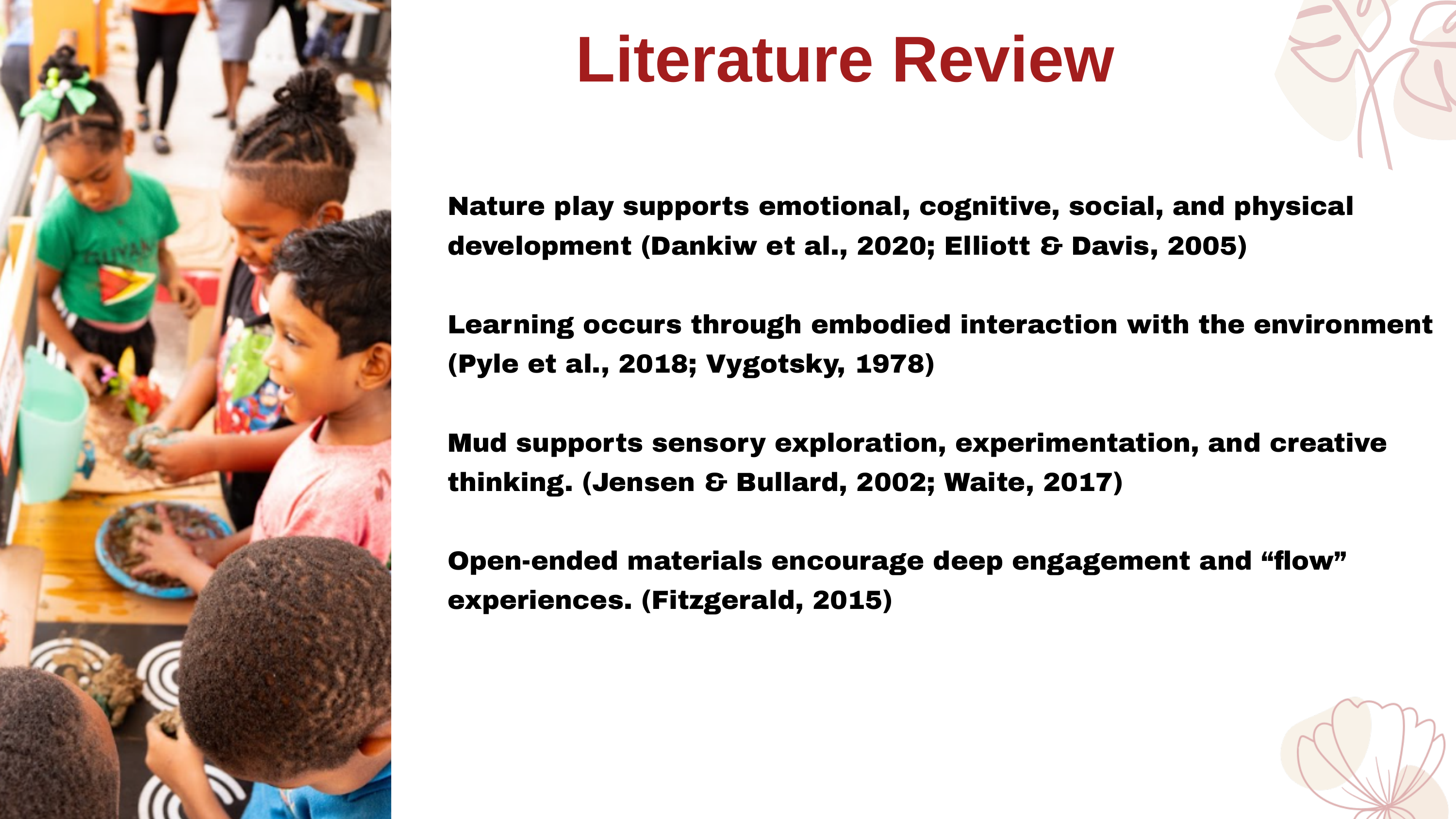

Literature Review
Nature play supports emotional, cognitive, social, and physical development (Dankiw et al., 2020; Elliott & Davis, 2005)

Learning occurs through embodied interaction with the environment (Pyle et al., 2018; Vygotsky, 1978)

Mud supports sensory exploration, experimentation, and creative thinking. (Jensen & Bullard, 2002; Waite, 2017)

Open-ended materials encourage deep engagement and “flow” experiences. (Fitzgerald, 2015)